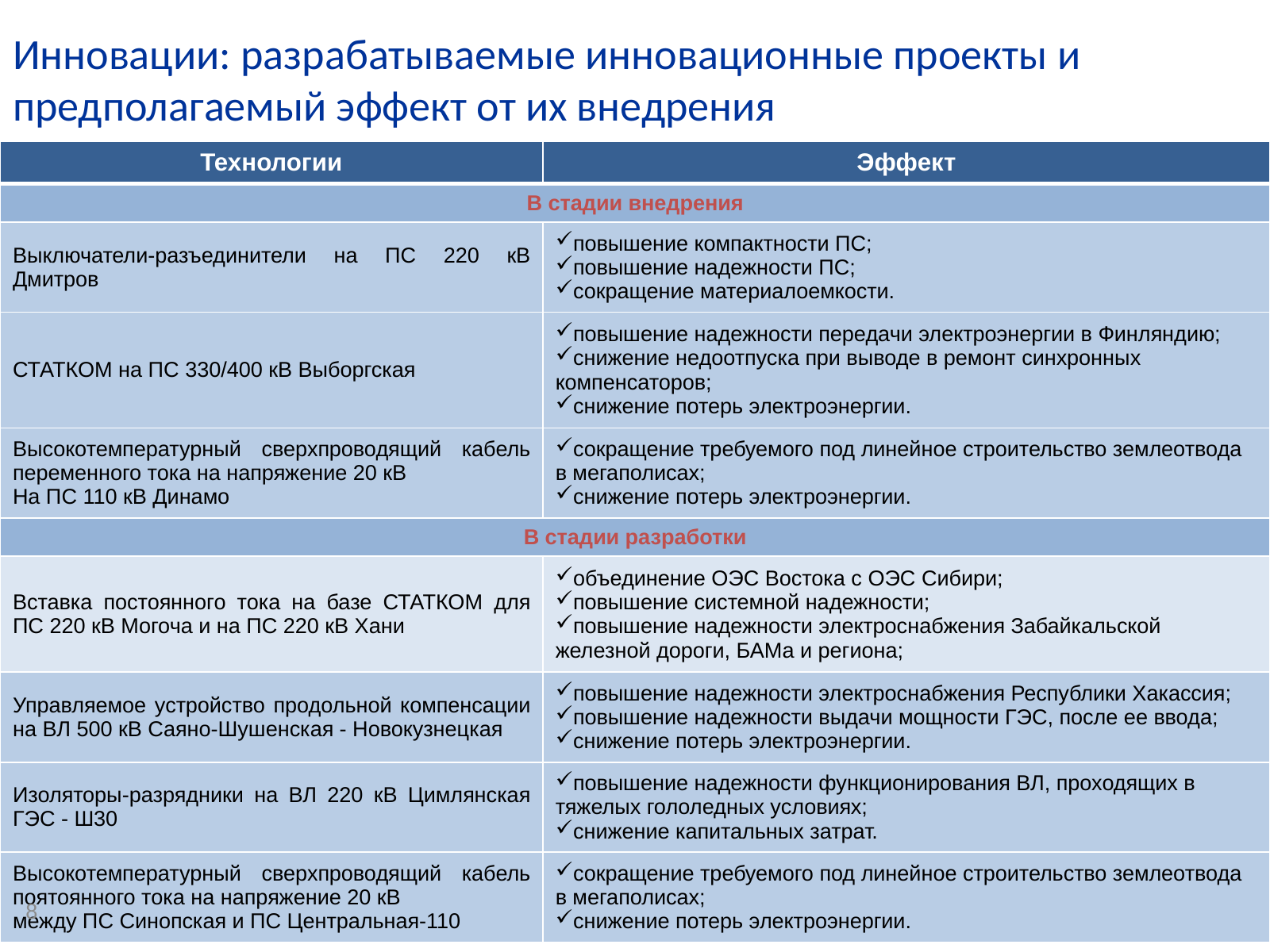

Инновации: разрабатываемые инновационные проекты и предполагаемый эффект от их внедрения
| Технологии | Эффект |
| --- | --- |
| В стадии внедрения |  |
| Выключатели-разъединители на ПС 220 кВ Дмитров | повышение компактности ПС; повышение надежности ПС; сокращение материалоемкости. |
| СТАТКОМ на ПС 330/400 кВ Выборгская | повышение надежности передачи электроэнергии в Финляндию; снижение недоотпуска при выводе в ремонт синхронных компенсаторов; снижение потерь электроэнергии. |
| Высокотемпературный сверхпроводящий кабель переменного тока на напряжение 20 кВ На ПС 110 кВ Динамо | сокращение требуемого под линейное строительство землеотвода в мегаполисах; снижение потерь электроэнергии. |
| В стадии разработки |  |
| Вставка постоянного тока на базе СТАТКОМ для ПС 220 кВ Могоча и на ПС 220 кВ Хани | объединение ОЭС Востока с ОЭС Сибири; повышение системной надежности; повышение надежности электроснабжения Забайкальской железной дороги, БАМа и региона; |
| Управляемое устройство продольной компенсации на ВЛ 500 кВ Саяно-Шушенская - Новокузнецкая | повышение надежности электроснабжения Республики Хакассия; повышение надежности выдачи мощности ГЭС, после ее ввода; снижение потерь электроэнергии. |
| Изоляторы-разрядники на ВЛ 220 кВ Цимлянская ГЭС - Ш30 | повышение надежности функционирования ВЛ, проходящих в тяжелых гололедных условиях; снижение капитальных затрат. |
| Высокотемпературный сверхпроводящий кабель поятоянного тока на напряжение 20 кВ между ПС Синопская и ПС Центральная-110 | сокращение требуемого под линейное строительство землеотвода в мегаполисах; снижение потерь электроэнергии. |
8